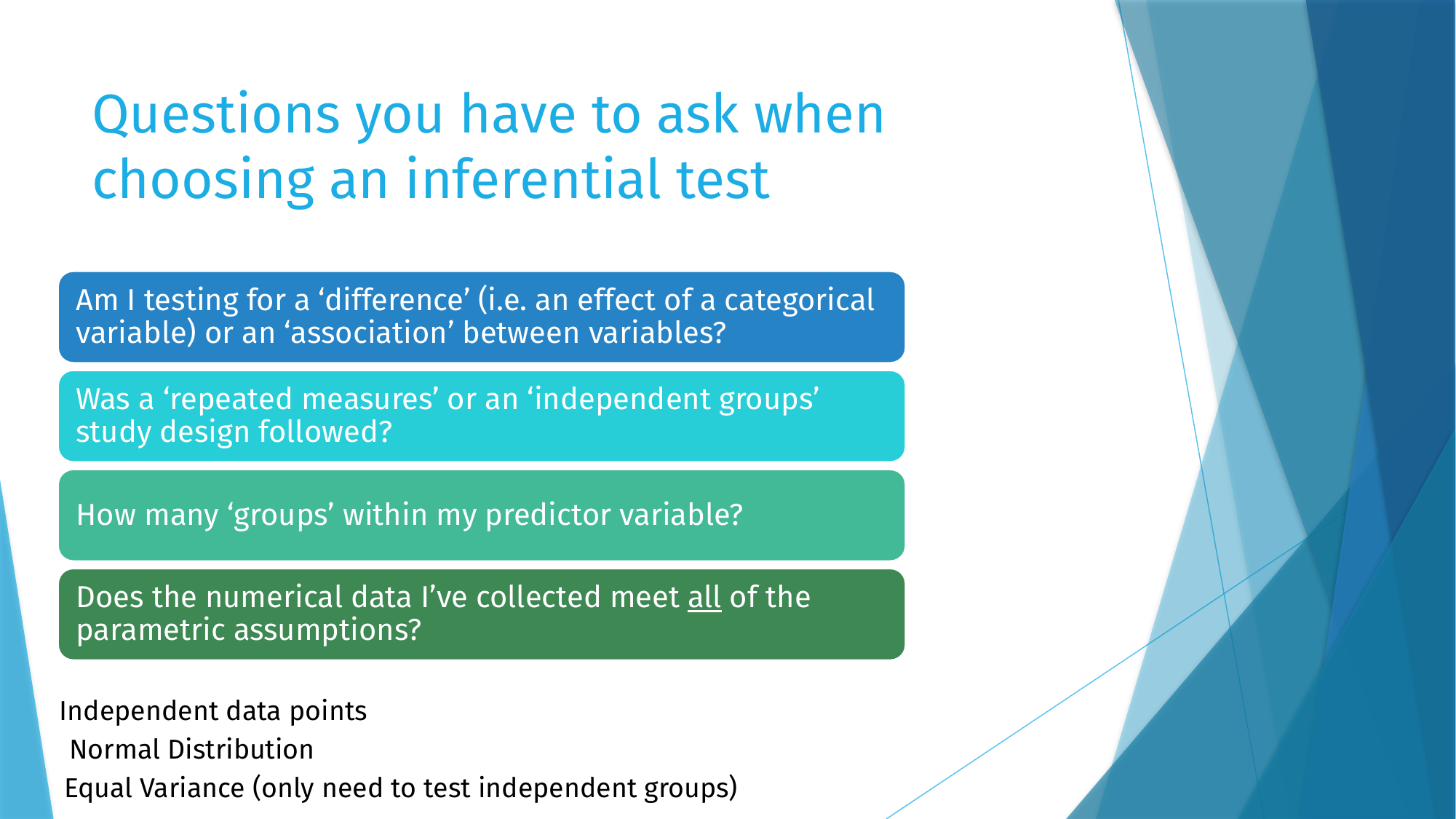

# Questions you have to ask when choosing an inferential test
Am I testing for a ‘difference’ (i.e. an effect of a categorical variable) or an ‘association’ between variables?
Was a ‘repeated measures’ or an ‘independent groups’ study design followed?
How many ‘groups’ within my predictor variable?
Does the numerical data I’ve collected meet all of the parametric assumptions?

Independent data points
Normal Distribution
Equal Variance (only need to test independent groups)